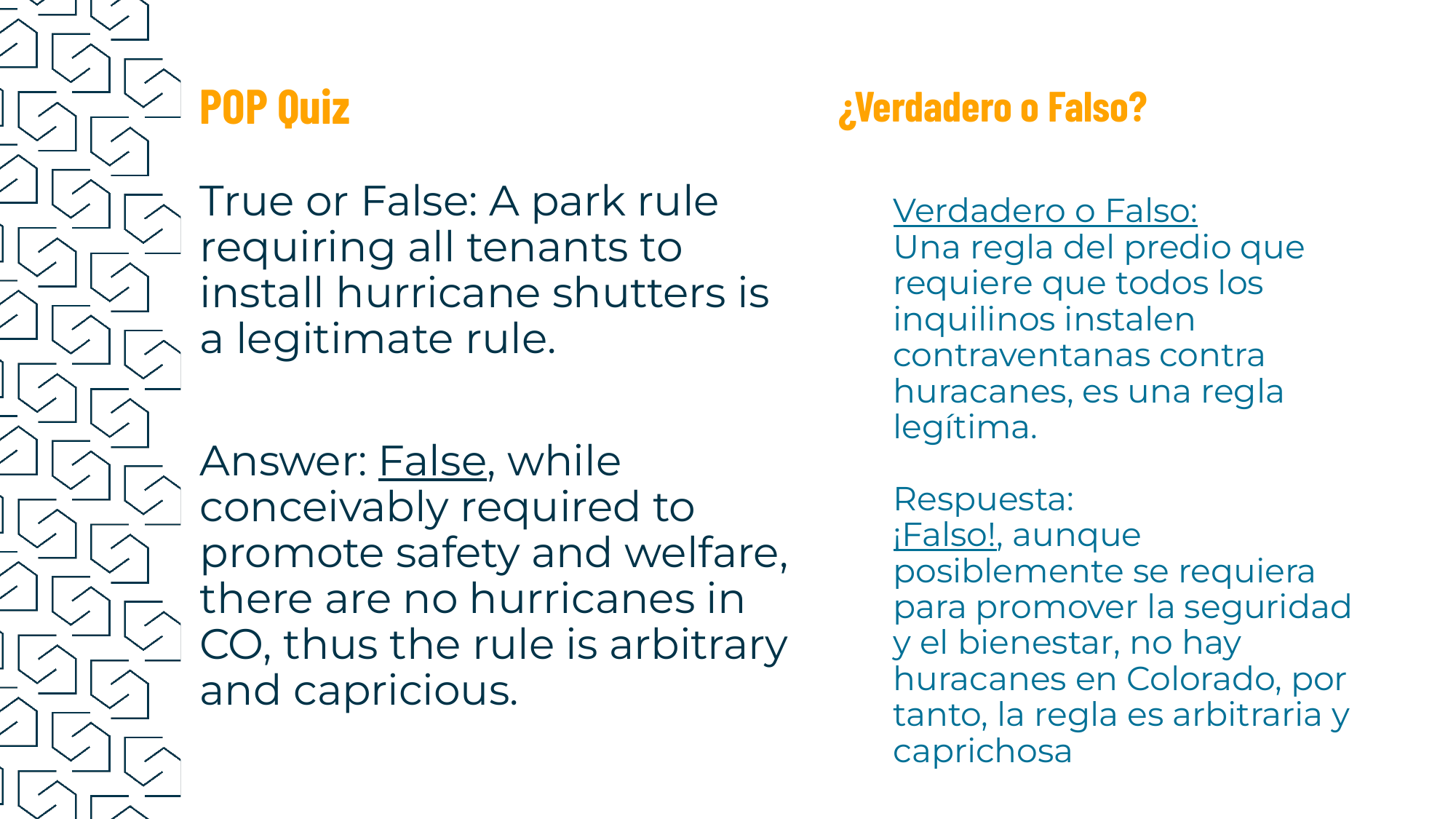

¿Verdadero o Falso?
POP Quiz

True or False: A park rule requiring all tenants to install hurricane shutters is a legitimate rule.

Answer: False, while conceivably required to promote safety and welfare, there are no hurricanes in CO, thus the rule is arbitrary and capricious.
Verdadero o Falso:
Una regla del predio que requiere que todos los inquilinos instalen contraventanas contra huracanes, es una regla legítima.

Respuesta:
¡Falso!, aunque posiblemente se requiera para promover la seguridad y el bienestar, no hay huracanes en Colorado, por tanto, la regla es arbitraria y caprichosa